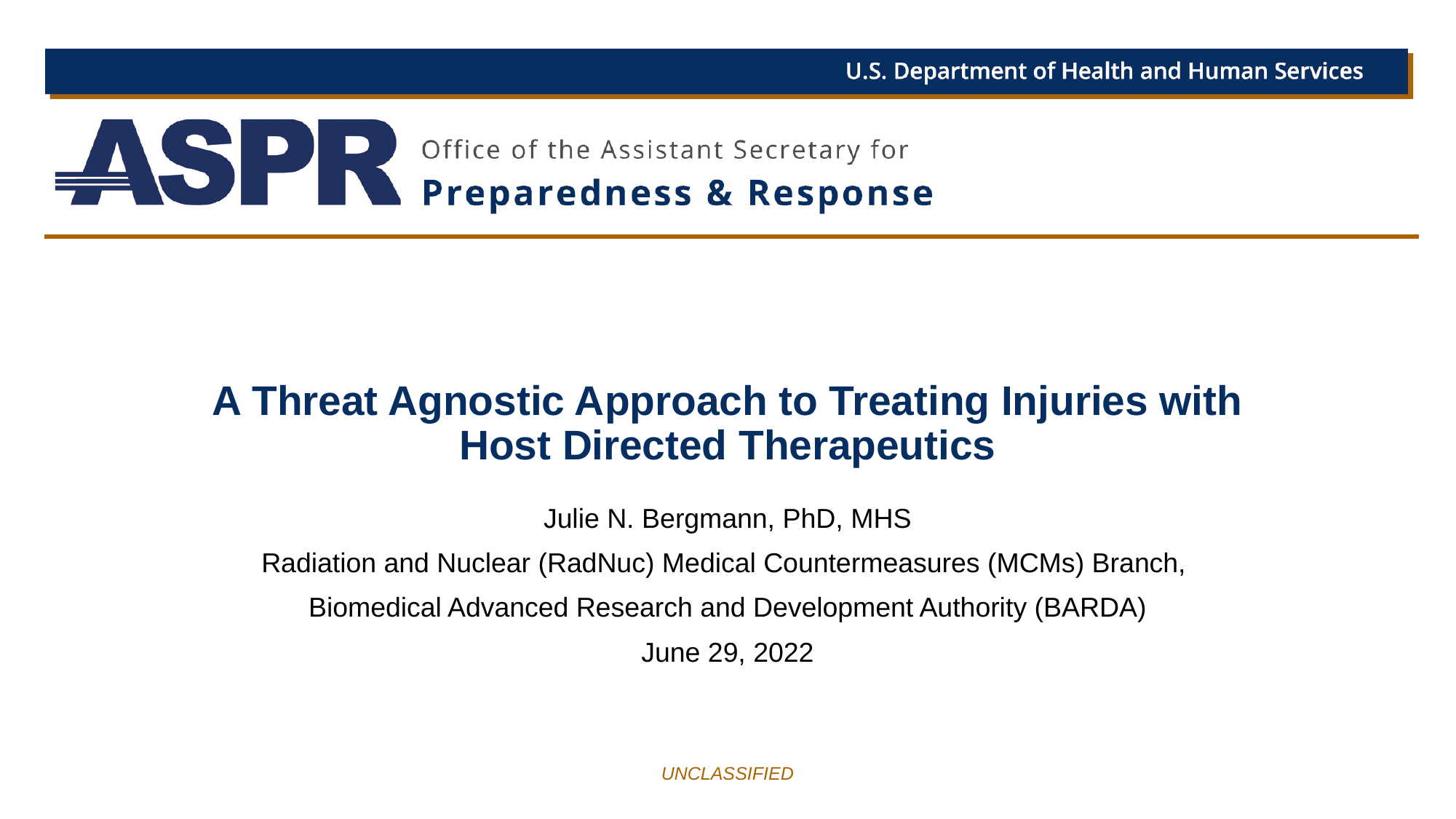

# A Threat Agnostic Approach to Treating Injuries with Host Directed Therapeutics
Julie N. Bergmann, PhD, MHS
Radiation and Nuclear (RadNuc) Medical Countermeasures (MCMs) Branch,
Biomedical Advanced Research and Development Authority (BARDA)
June 29, 2022